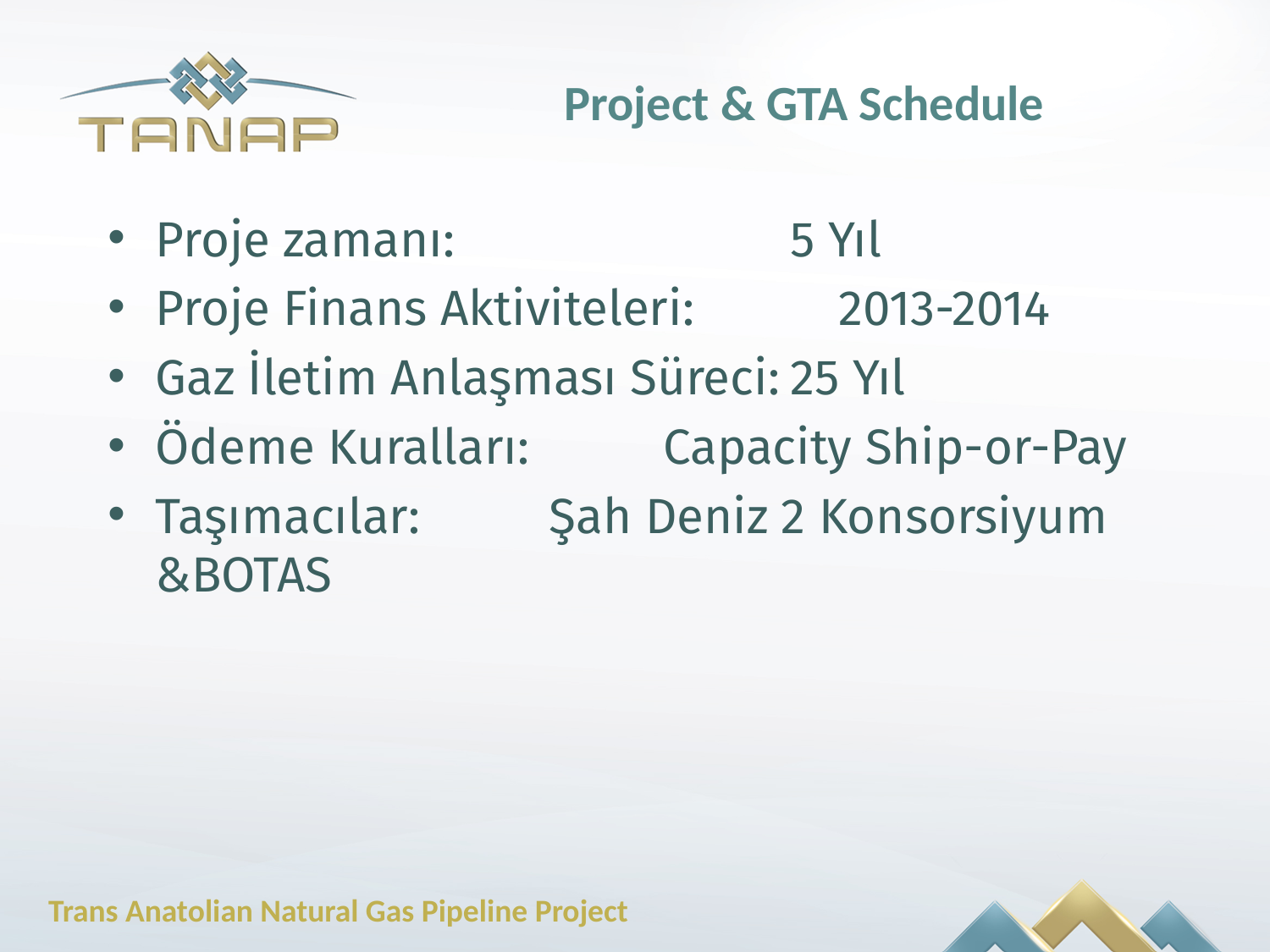

# Project & GTA Schedule
Proje zamanı:  			5 Yıl
Proje Finans Aktiviteleri:           2013-2014
Gaz İletim Anlaşması Süreci:	25 Yıl
Ödeme Kuralları:		Capacity Ship-or-Pay
Taşımacılar: 	 Şah Deniz 2 Konsorsiyum &BOTAS

7